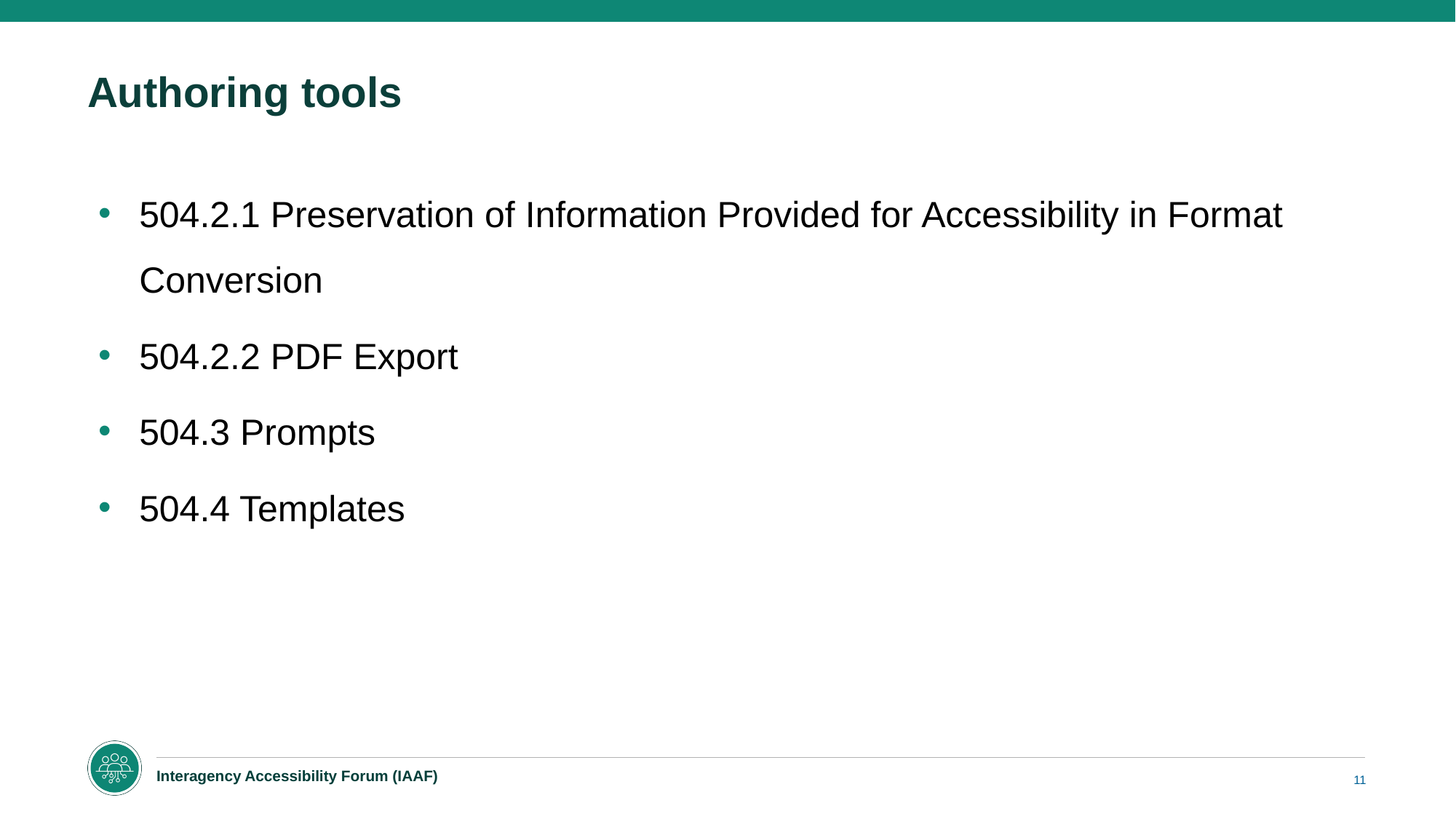

# Authoring tools
504.2.1 Preservation of Information Provided for Accessibility in Format Conversion
504.2.2 PDF Export
504.3 Prompts
504.4 Templates
11